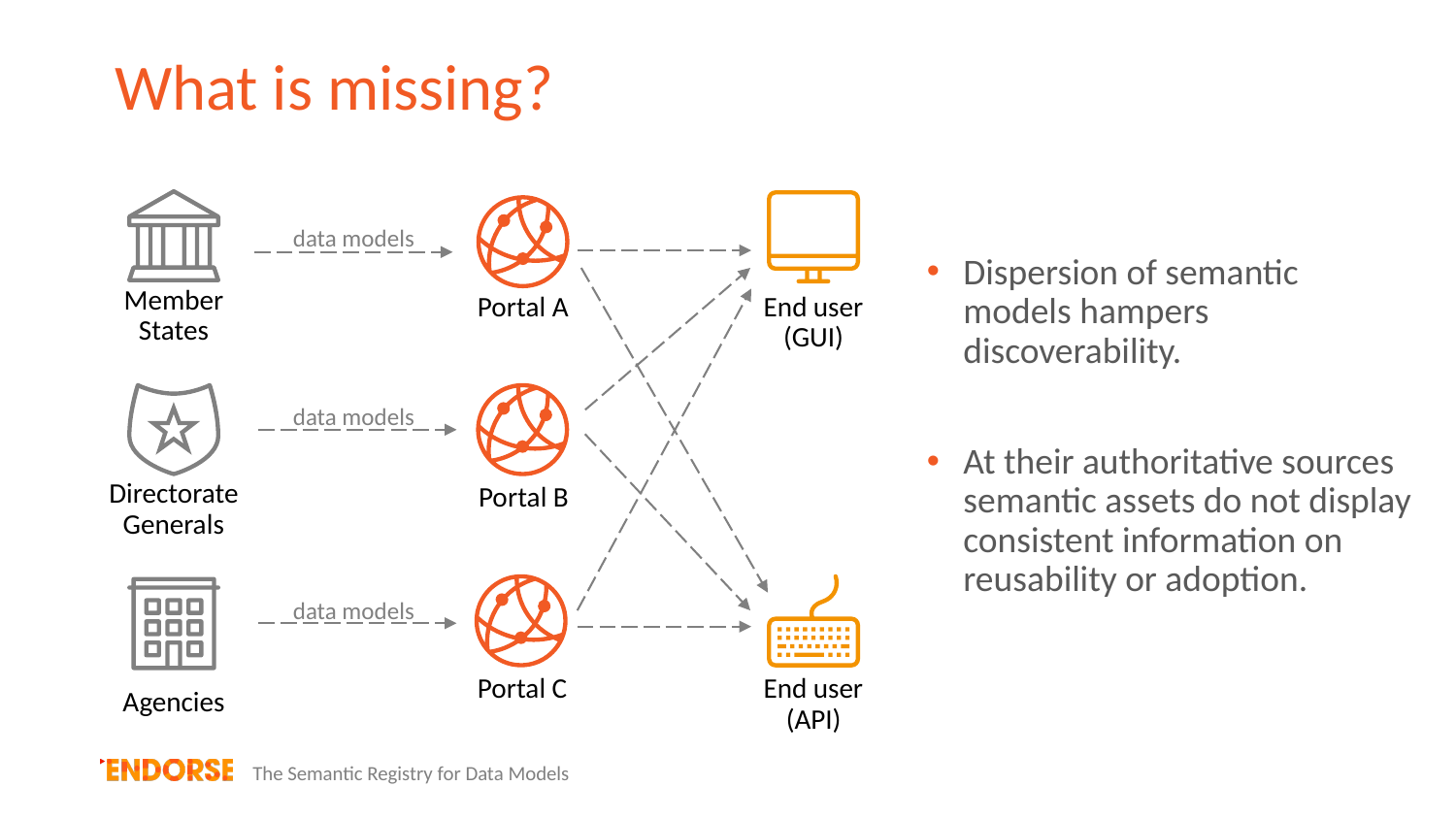

# What is missing?

data models
Dispersion of semantic models hampers discoverability.

At their authoritative sources semantic assets do not display consistent information on reusability or adoption.
Portal A
End user
(GUI)
Member States

data models
Portal B
Directorate Generals

data models
Portal C
Agencies
End user
(API)
The Semantic Registry for Data Models